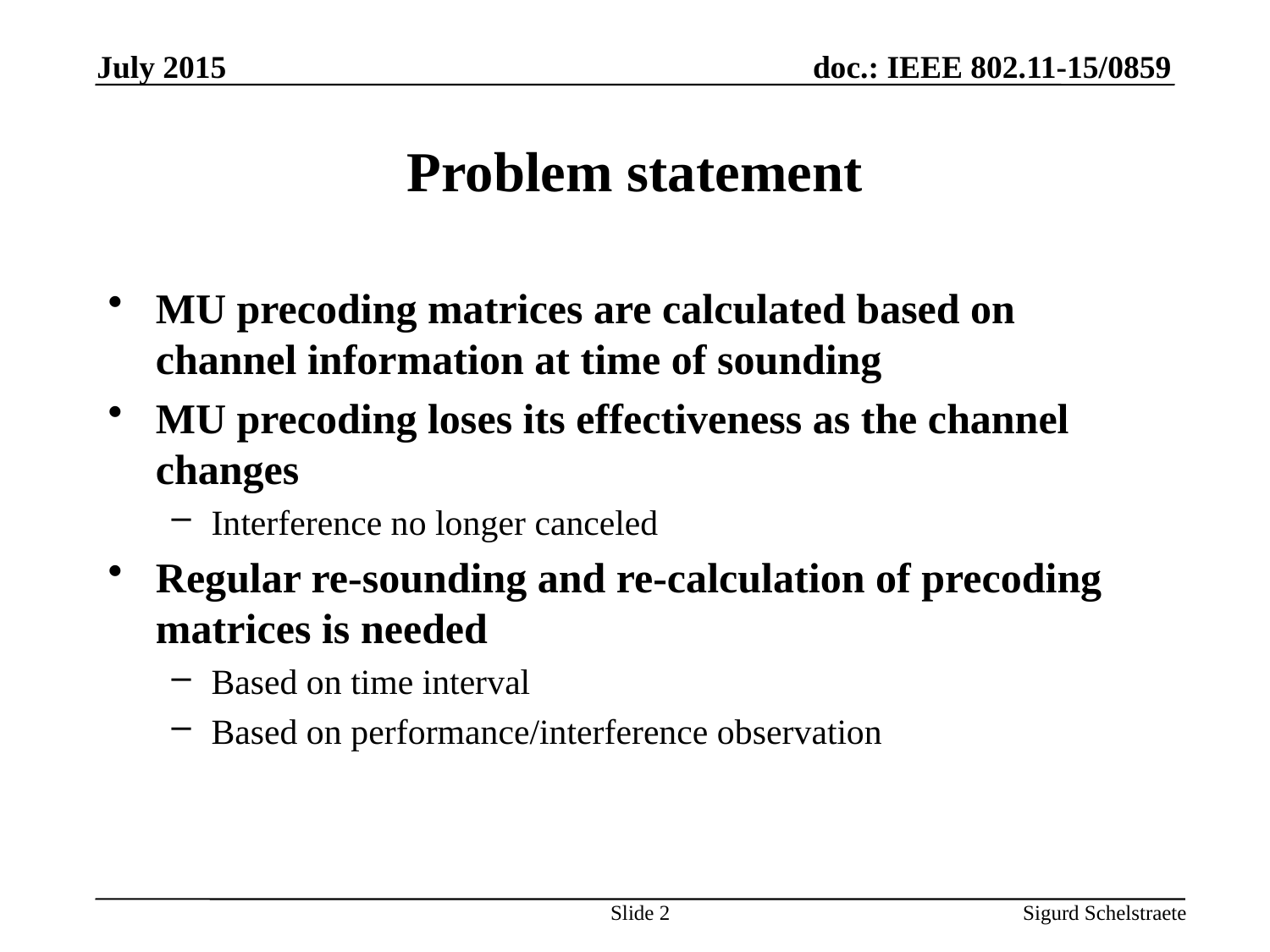

July 2015
# Problem statement
MU precoding matrices are calculated based on channel information at time of sounding
MU precoding loses its effectiveness as the channel changes
Interference no longer canceled
Regular re-sounding and re-calculation of precoding matrices is needed
Based on time interval
Based on performance/interference observation

Slide 2
Sigurd Schelstraete